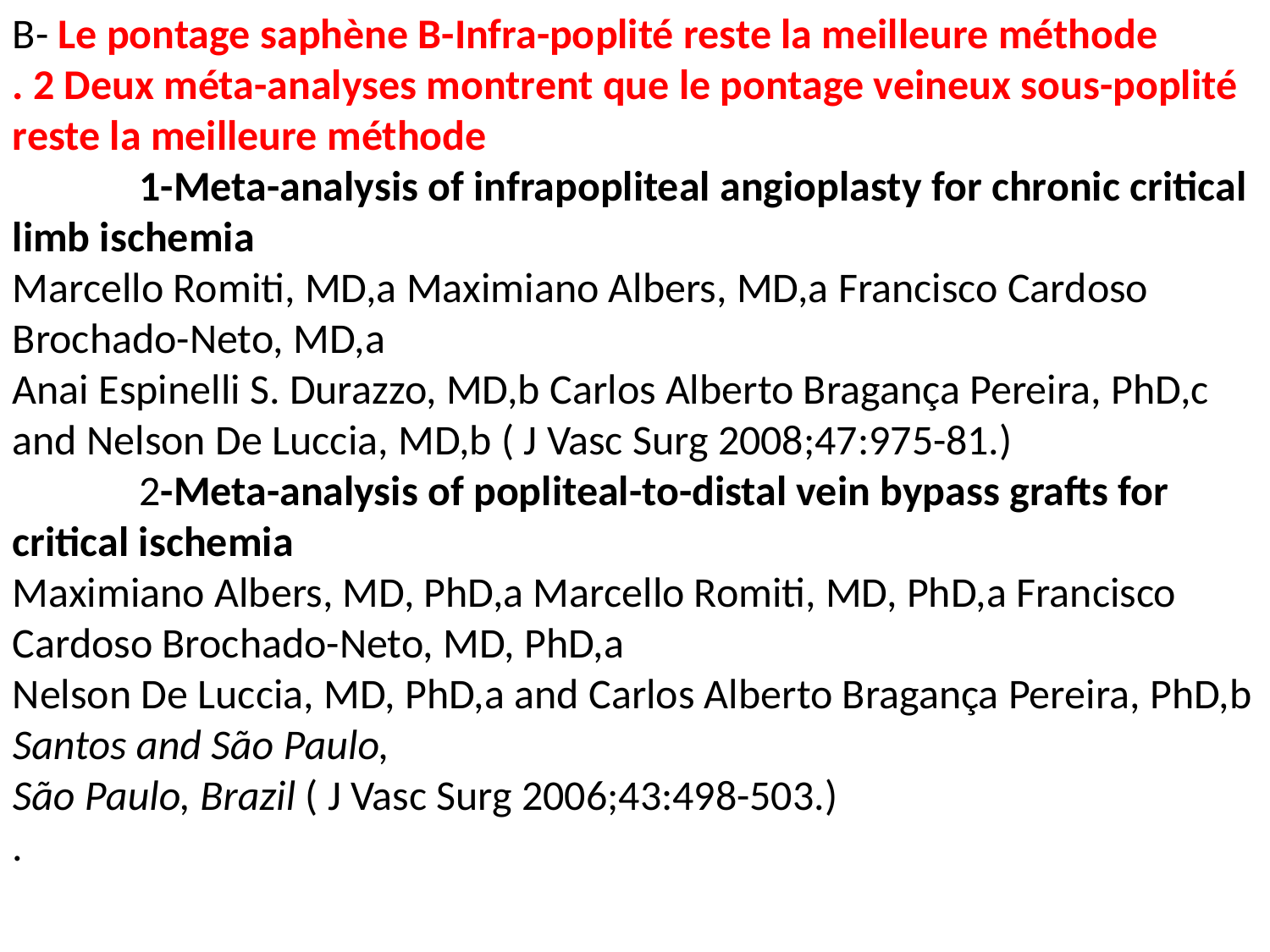

B- Le pontage saphène B-Infra-poplité reste la meilleure méthode
. 2 Deux méta-analyses montrent que le pontage veineux sous-poplité reste la meilleure méthode
	1-Meta-analysis of infrapopliteal angioplasty for chronic critical limb ischemia
Marcello Romiti, MD,a Maximiano Albers, MD,a Francisco Cardoso Brochado-Neto, MD,a
Anai Espinelli S. Durazzo, MD,b Carlos Alberto Bragança Pereira, PhD,c and Nelson De Luccia, MD,b ( J Vasc Surg 2008;47:975-81.)
	2-Meta-analysis of popliteal-to-distal vein bypass grafts for critical ischemia
Maximiano Albers, MD, PhD,a Marcello Romiti, MD, PhD,a Francisco Cardoso Brochado-Neto, MD, PhD,a
Nelson De Luccia, MD, PhD,a and Carlos Alberto Bragança Pereira, PhD,b Santos and São Paulo,
São Paulo, Brazil ( J Vasc Surg 2006;43:498-503.)
.